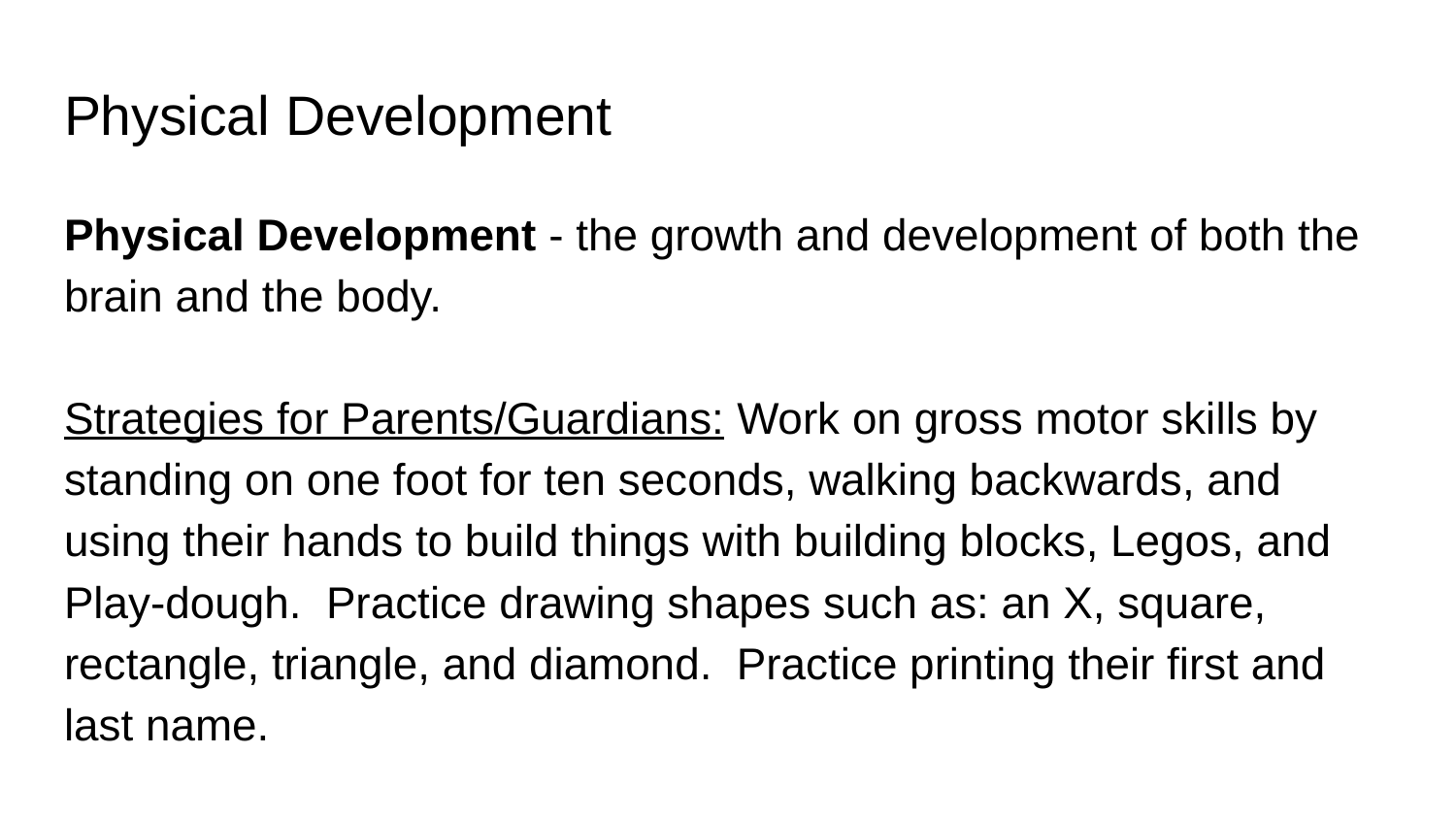

# Physical Development
Physical Development - the growth and development of both the brain and the body.

Strategies for Parents/Guardians: Work on gross motor skills by standing on one foot for ten seconds, walking backwards, and using their hands to build things with building blocks, Legos, and Play-dough.  Practice drawing shapes such as: an X, square, rectangle, triangle, and diamond.  Practice printing their first and last name.